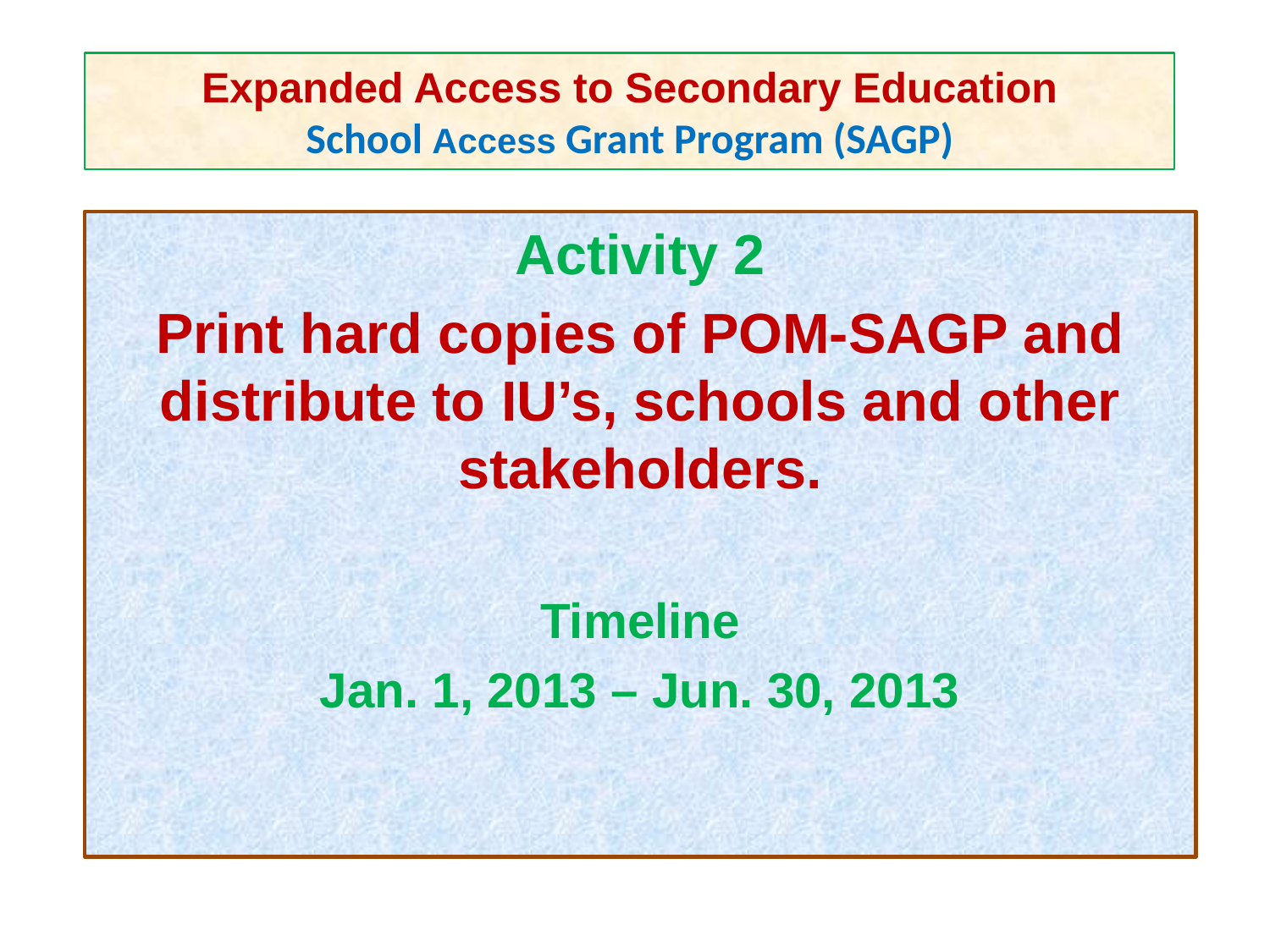

# Expanded Access to Secondary Education School Access Grant Program (SAGP)
Activity 2
Print hard copies of POM-SAGP and distribute to IU’s, schools and other stakeholders.

Timeline
Jan. 1, 2013 – Jun. 30, 2013